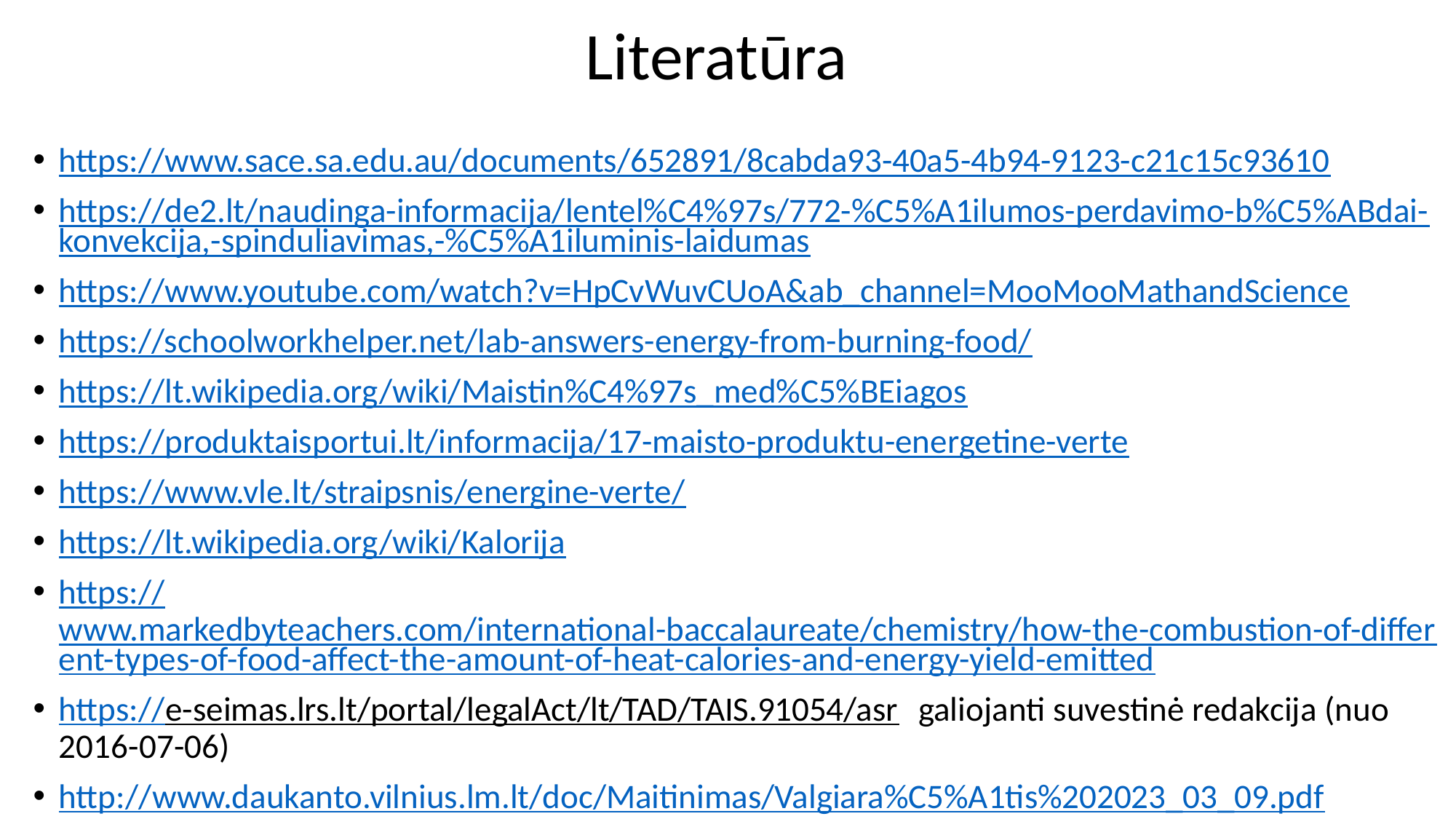

# Literatūra
https://www.sace.sa.edu.au/documents/652891/8cabda93-40a5-4b94-9123-c21c15c93610
https://de2.lt/naudinga-informacija/lentel%C4%97s/772-%C5%A1ilumos-perdavimo-b%C5%ABdai-konvekcija,-spinduliavimas,-%C5%A1iluminis-laidumas
https://www.youtube.com/watch?v=HpCvWuvCUoA&ab_channel=MooMooMathandScience
https://schoolworkhelper.net/lab-answers-energy-from-burning-food/
https://lt.wikipedia.org/wiki/Maistin%C4%97s_med%C5%BEiagos
https://produktaisportui.lt/informacija/17-maisto-produktu-energetine-verte
https://www.vle.lt/straipsnis/energine-verte/
https://lt.wikipedia.org/wiki/Kalorija
https://www.markedbyteachers.com/international-baccalaureate/chemistry/how-the-combustion-of-different-types-of-food-affect-the-amount-of-heat-calories-and-energy-yield-emitted
https://e-seimas.lrs.lt/portal/legalAct/lt/TAD/TAIS.91054/asr  galiojanti suvestinė redakcija (nuo 2016-07-06)
http://www.daukanto.vilnius.lm.lt/doc/Maitinimas/Valgiara%C5%A1tis%202023_03_09.pdf
V. Valentinavičius, Vadovėlis „Fizika“ 9 klasei. – Kaunas: Šviesa, 2005